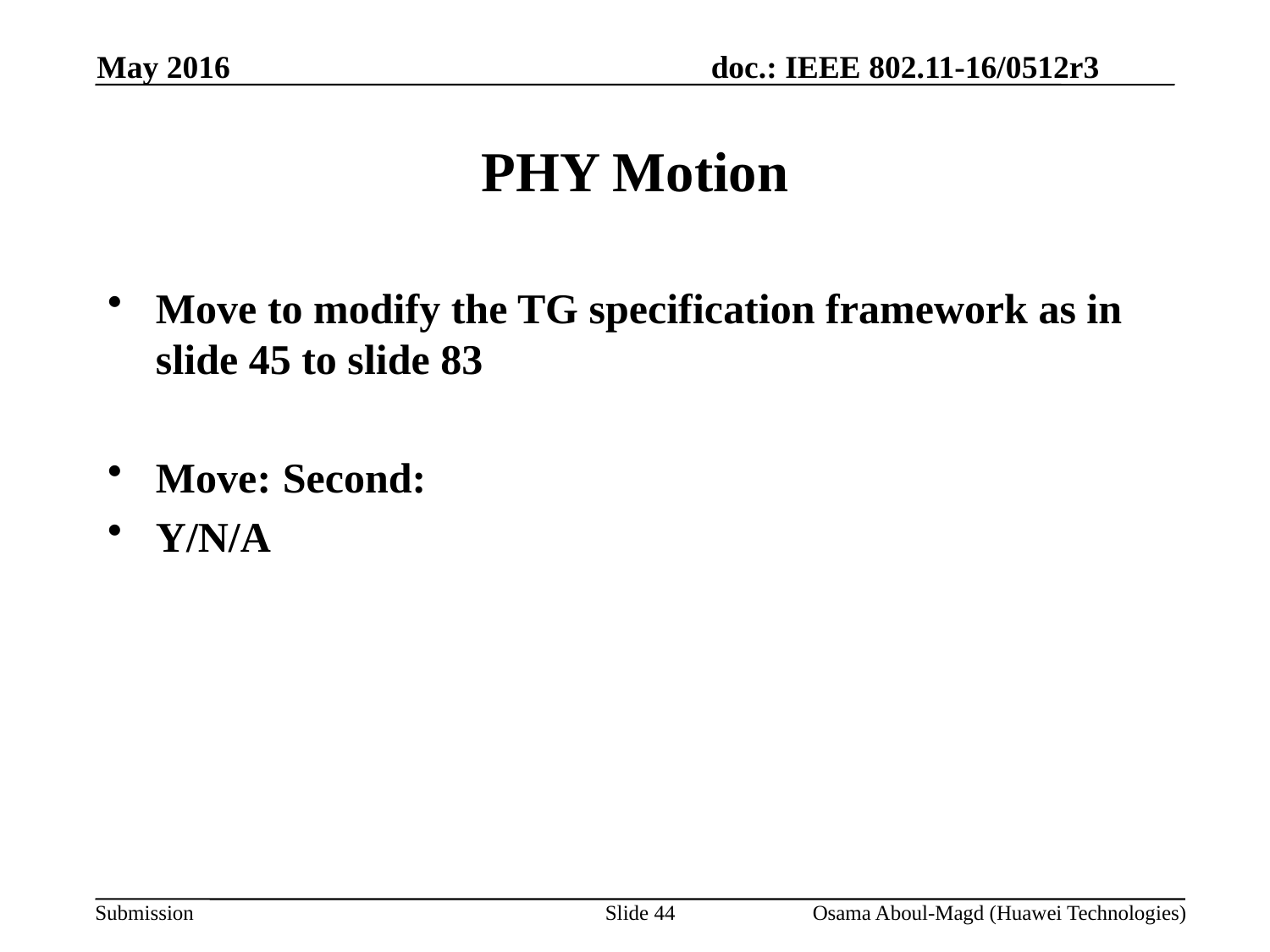

May 2016
# PHY Motion
Move to modify the TG specification framework as in slide 45 to slide 83

Move:	Second:
Y/N/A

Slide 44
Osama Aboul-Magd (Huawei Technologies)